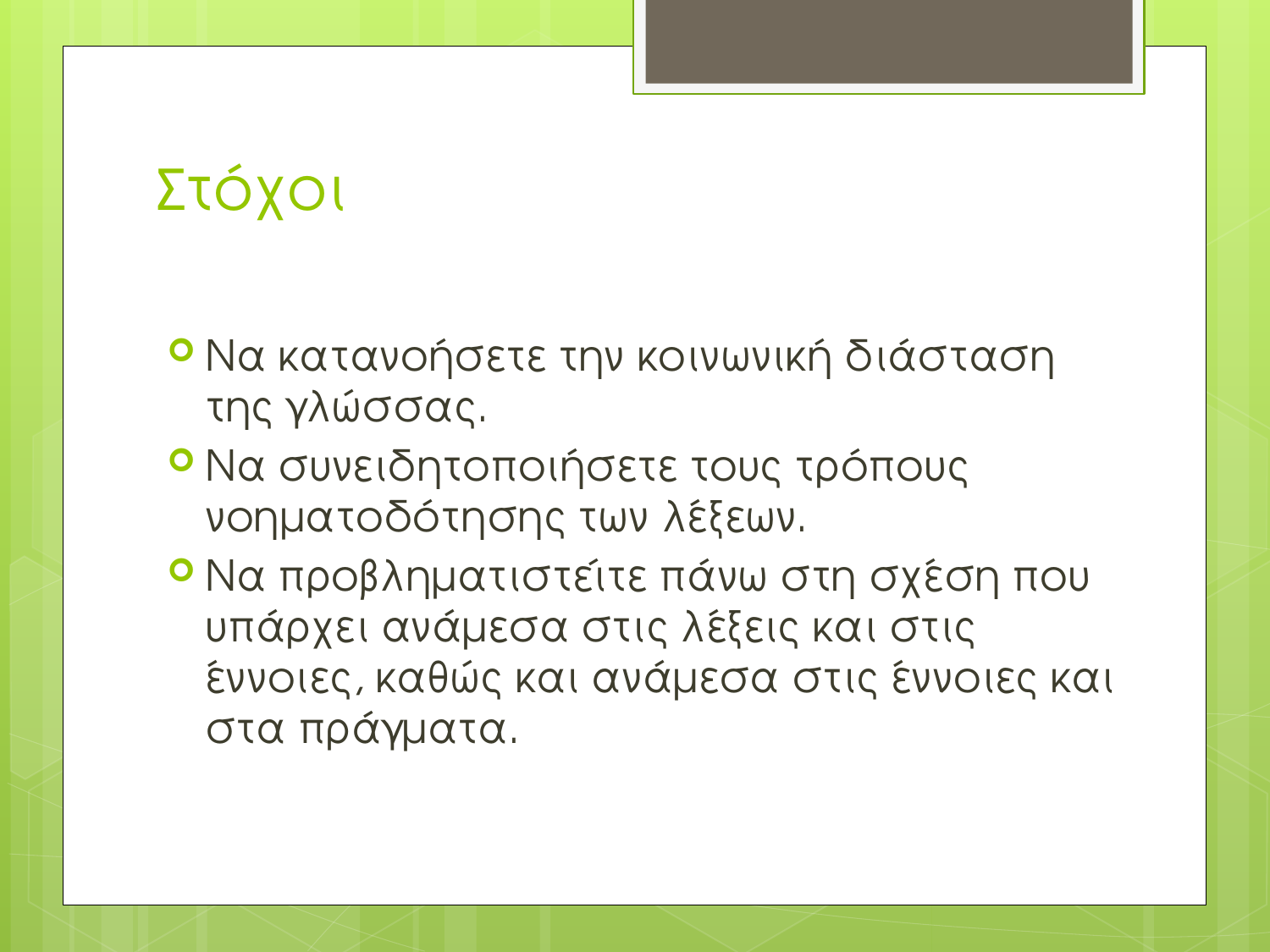

# Στόχοι
Να κατανοήσετε την κοινωνική διάσταση της γλώσσας.
Nα συνειδητοποιήσετε τους τρόπους νοηματοδότησης των λέξεων.
Nα προβληματιστείτε πάνω στη σχέση που υπάρχει ανάμεσα στις λέξεις και στις έννοιες, καθώς και ανάμεσα στις έννοιες και στα πράγματα.